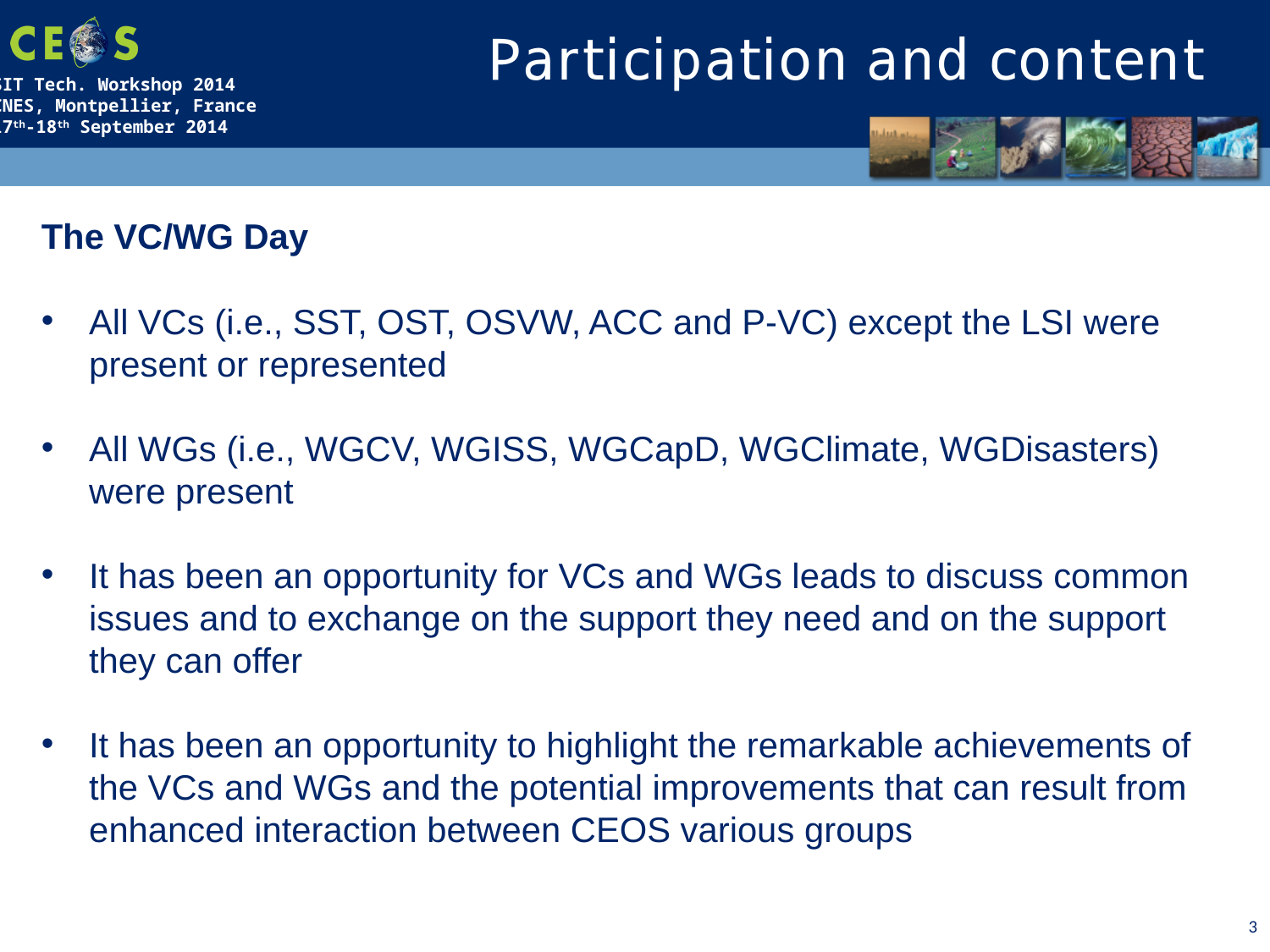

Participation and content
The VC/WG Day

All VCs (i.e., SST, OST, OSVW, ACC and P-VC) except the LSI were present or represented

All WGs (i.e., WGCV, WGISS, WGCapD, WGClimate, WGDisasters) were present

It has been an opportunity for VCs and WGs leads to discuss common issues and to exchange on the support they need and on the support they can offer

It has been an opportunity to highlight the remarkable achievements of the VCs and WGs and the potential improvements that can result from enhanced interaction between CEOS various groups
3